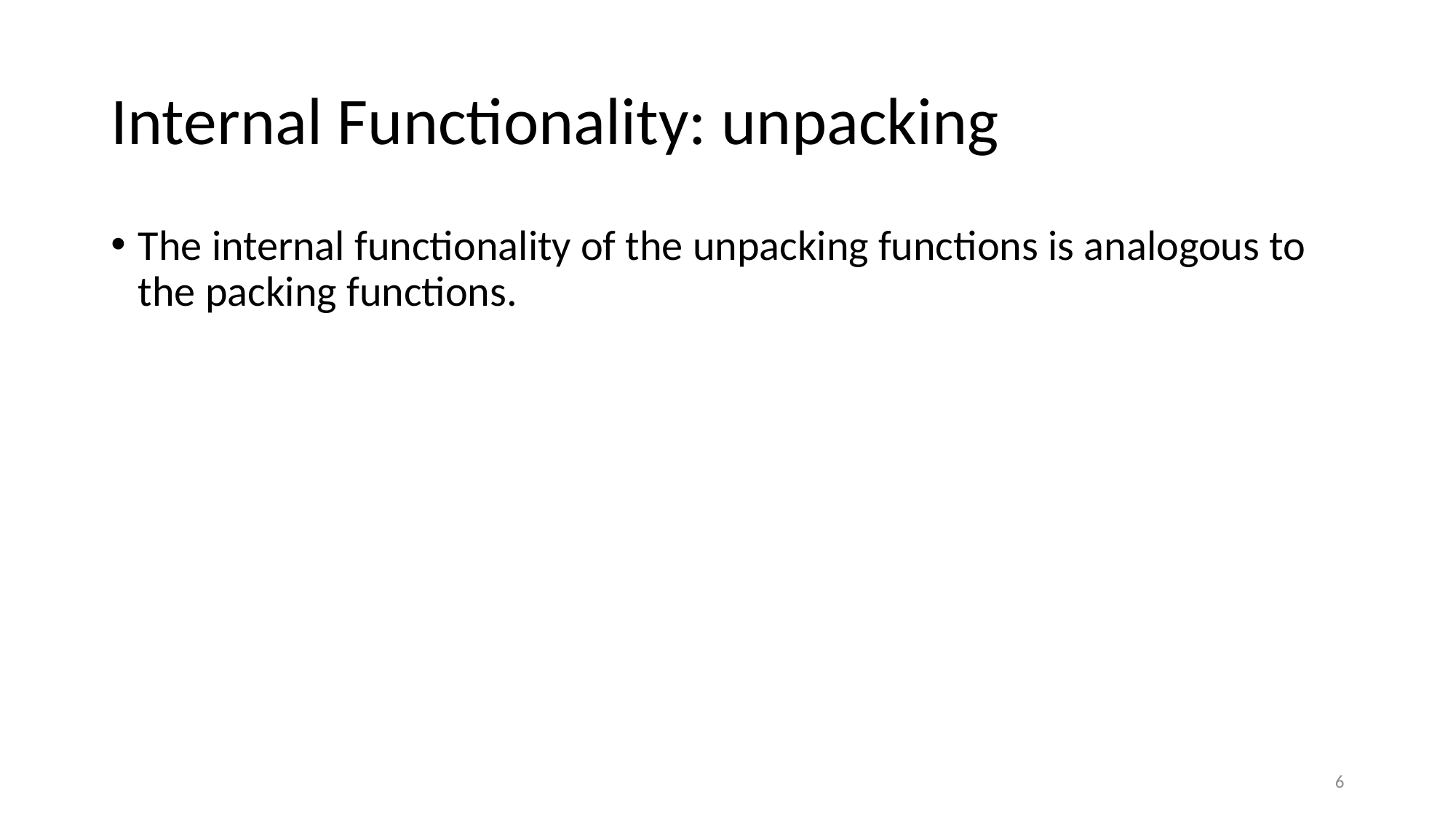

# Internal Functionality: unpacking
The internal functionality of the unpacking functions is analogous to the packing functions.
6